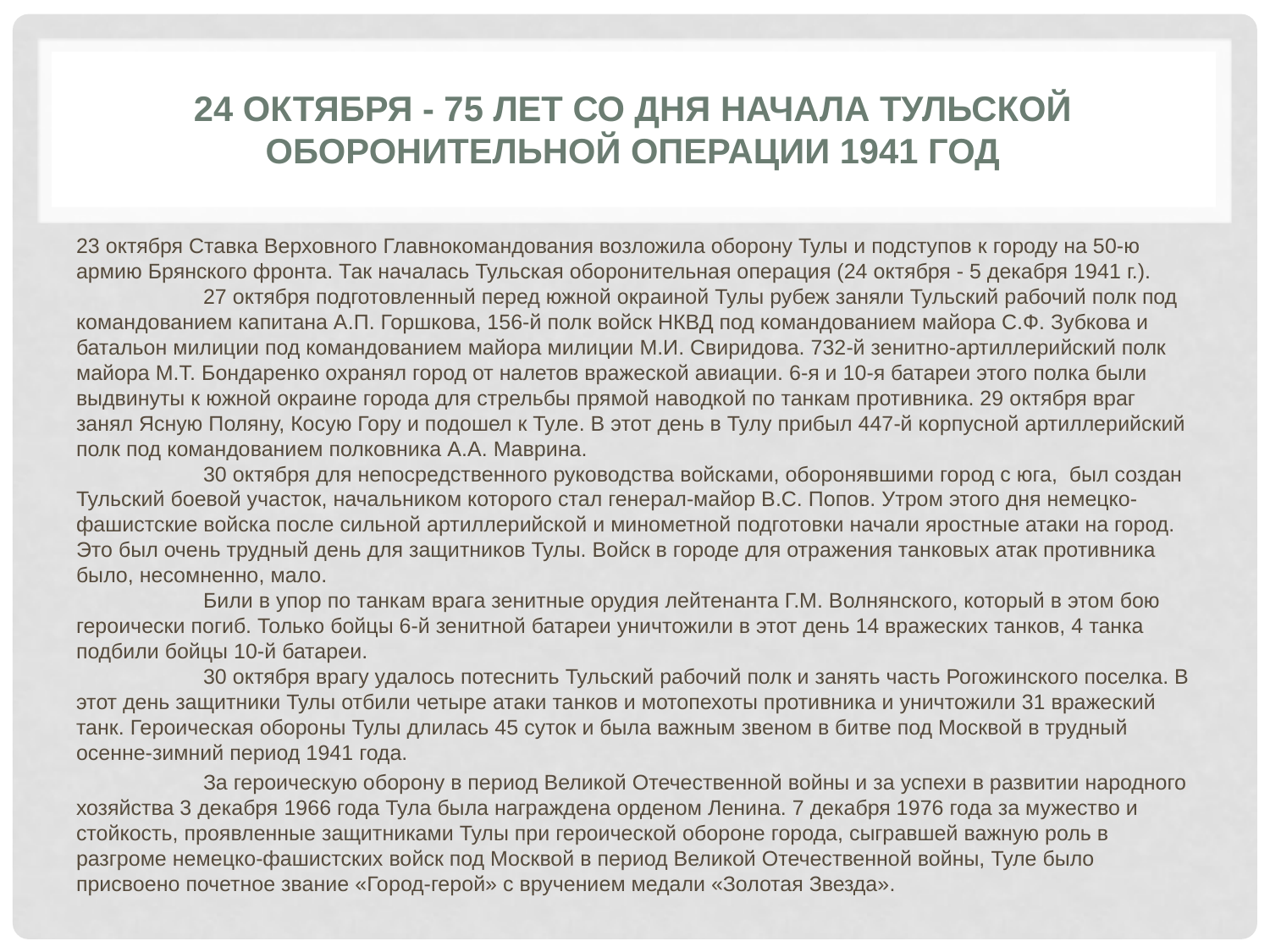

# 24 октября - 75 лет со дня начала Тульской оборонительной операции 1941 год
23 октября Ставка Верховного Главнокомандования возложила оборону Тулы и подступов к городу на 50-ю армию Брянского фронта. Так началась Тульская оборонительная операция (24 октября - 5 декабря 1941 г.).
	27 октября подготовленный перед южной окраиной Тулы рубеж заняли Тульский рабочий полк под командованием капитана А.П. Горшкова, 156-й полк войск НКВД под командованием майора С.Ф. Зубкова и батальон милиции под командованием майора милиции М.И. Свиридова. 732-й зенитно-артиллерийский полк майора М.Т. Бондаренко охранял город от налетов вражеской авиации. 6-я и 10-я батареи этого полка были выдвинуты к южной окраине города для стрельбы прямой наводкой по танкам противника. 29 октября враг занял Ясную Поляну, Косую Гору и подошел к Туле. В этот день в Тулу прибыл 447-й корпусной артиллерийский полк под командованием полковника А.А. Маврина.
	30 октября для непосредственного руководства войсками, оборонявшими город с юга,  был создан Тульский боевой участок, начальником которого стал генерал-майор B.C. Попов. Утром этого дня немецко-фашистские войска после сильной артиллерийской и минометной подготовки начали яростные атаки на город. Это был очень трудный день для защитников Тулы. Войск в городе для отражения танковых атак противника было, несомненно, мало.
	Били в упор по танкам врага зенитные орудия лейтенанта Г.М. Волнянского, который в этом бою героически погиб. Только бойцы 6-й зенитной батареи уничтожили в этот день 14 вражеских танков, 4 танка подбили бойцы 10-й батареи.
	30 октября врагу удалось потеснить Тульский рабочий полк и занять часть Рогожинского поселка. В этот день защитники Тулы отбили четыре атаки танков и мотопехоты противника и уничтожили 31 вражеский танк. Героическая обороны Тулы длилась 45 суток и была важным звеном в битве под Москвой в трудный осенне-зимний период 1941 года.
	За героическую оборону в период Великой Отечественной войны и за успехи в развитии народного хозяйства 3 декабря 1966 года Тула была награждена орденом Ленина. 7 декабря 1976 года за мужество и стойкость, проявленные защитниками Тулы при героической обороне города, сыгравшей важную роль в разгроме немецко-фашистских войск под Москвой в период Великой Отечественной войны, Туле было присвоено почетное звание «Город-герой» с вручением медали «Золотая Звезда».